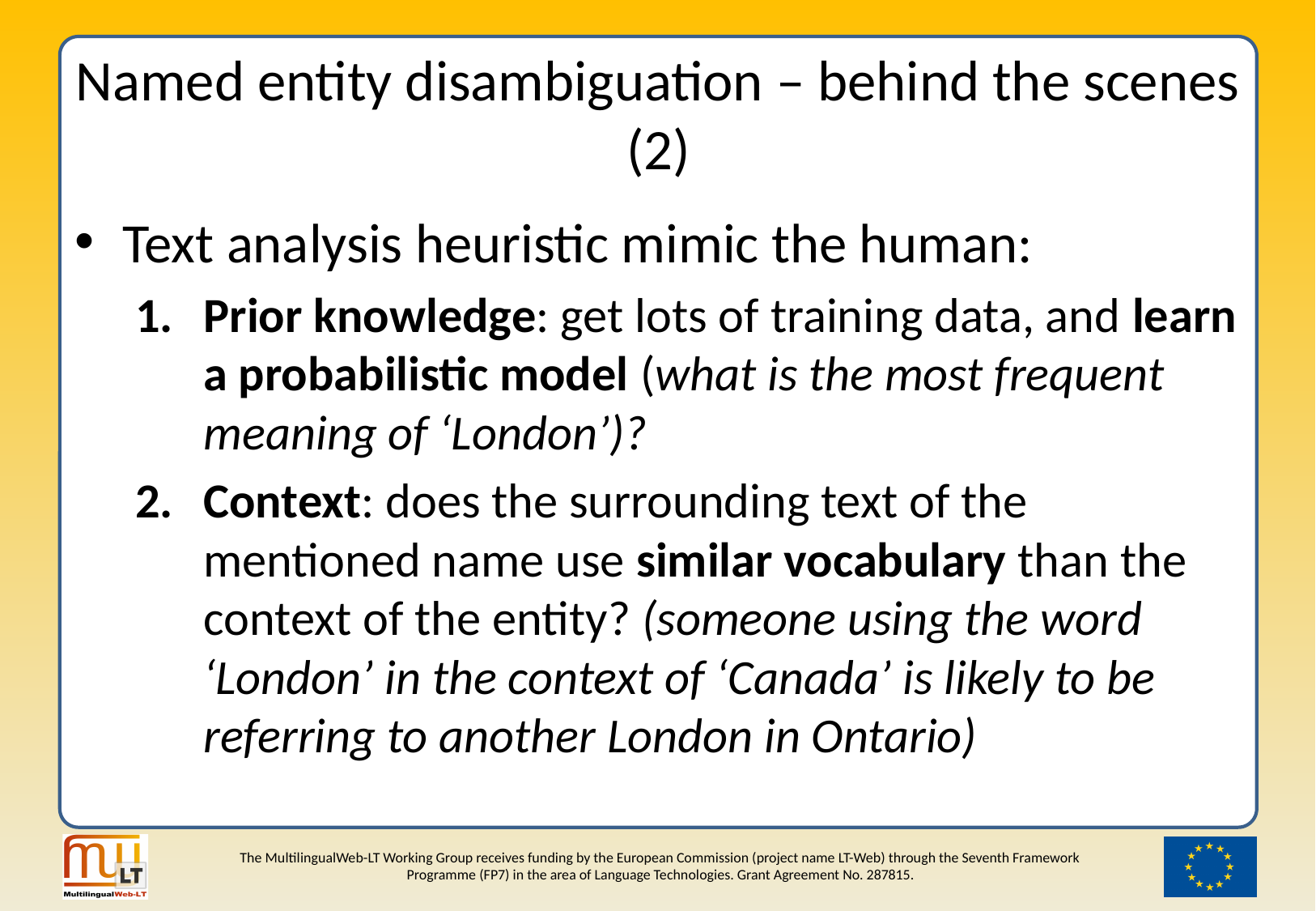

# Named entity disambiguation – behind the scenes (2)
Text analysis heuristic mimic the human:
Prior knowledge: get lots of training data, and learn a probabilistic model (what is the most frequent meaning of ‘London’)?
Context: does the surrounding text of the mentioned name use similar vocabulary than the context of the entity? (someone using the word ‘London’ in the context of ‘Canada’ is likely to be referring to another London in Ontario)